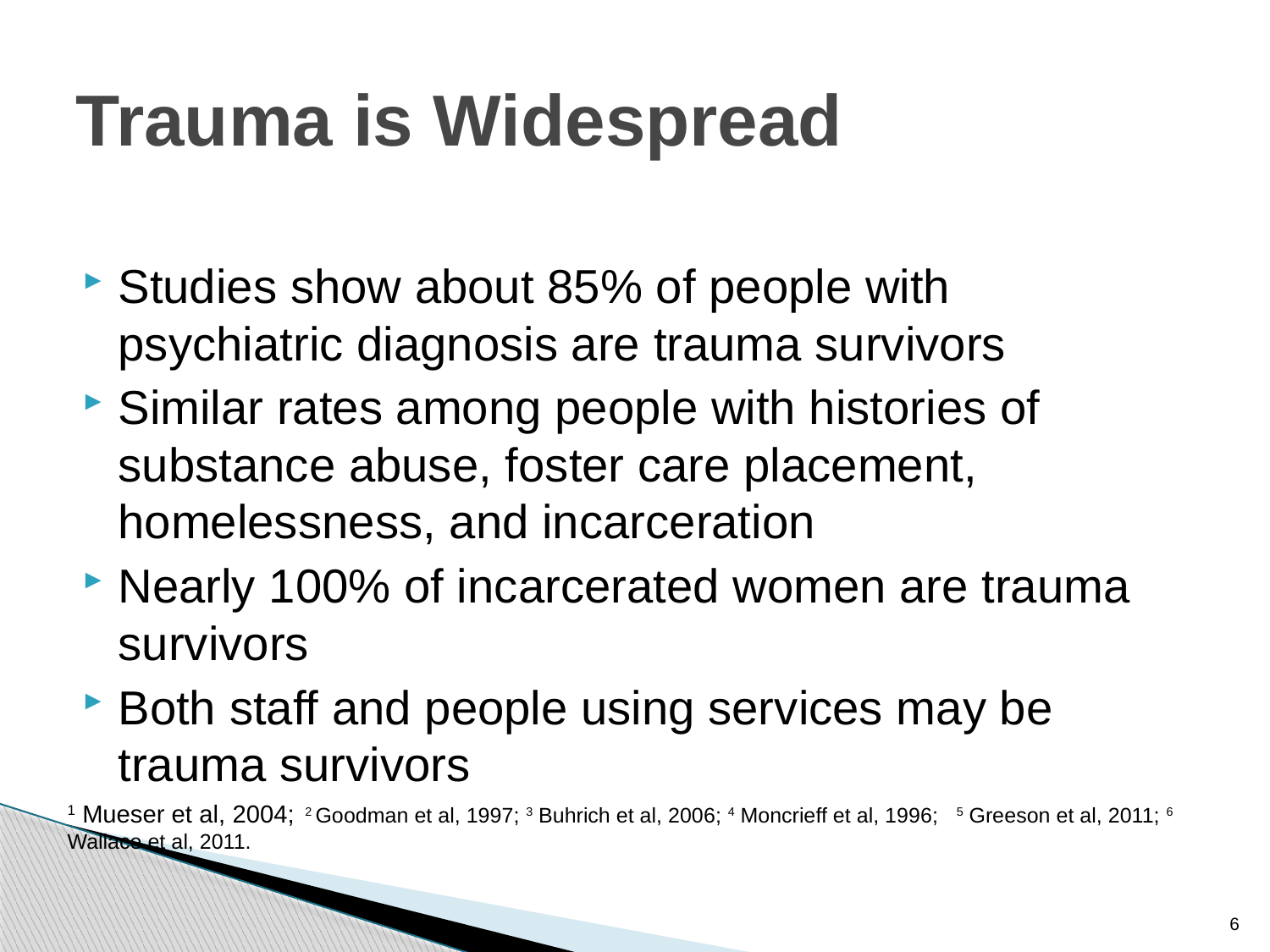

# Trauma is Widespread
Studies show about 85% of people with psychiatric diagnosis are trauma survivors
Similar rates among people with histories of substance abuse, foster care placement, homelessness, and incarceration
Nearly 100% of incarcerated women are trauma survivors
Both staff and people using services may be trauma survivors
1 Mueser et al, 2004;  2 Goodman et al, 1997; 3 Buhrich et al, 2006; 4 Moncrieff et al, 1996;   5 Greeson et al, 2011; 6 Wallace et al, 2011.

6